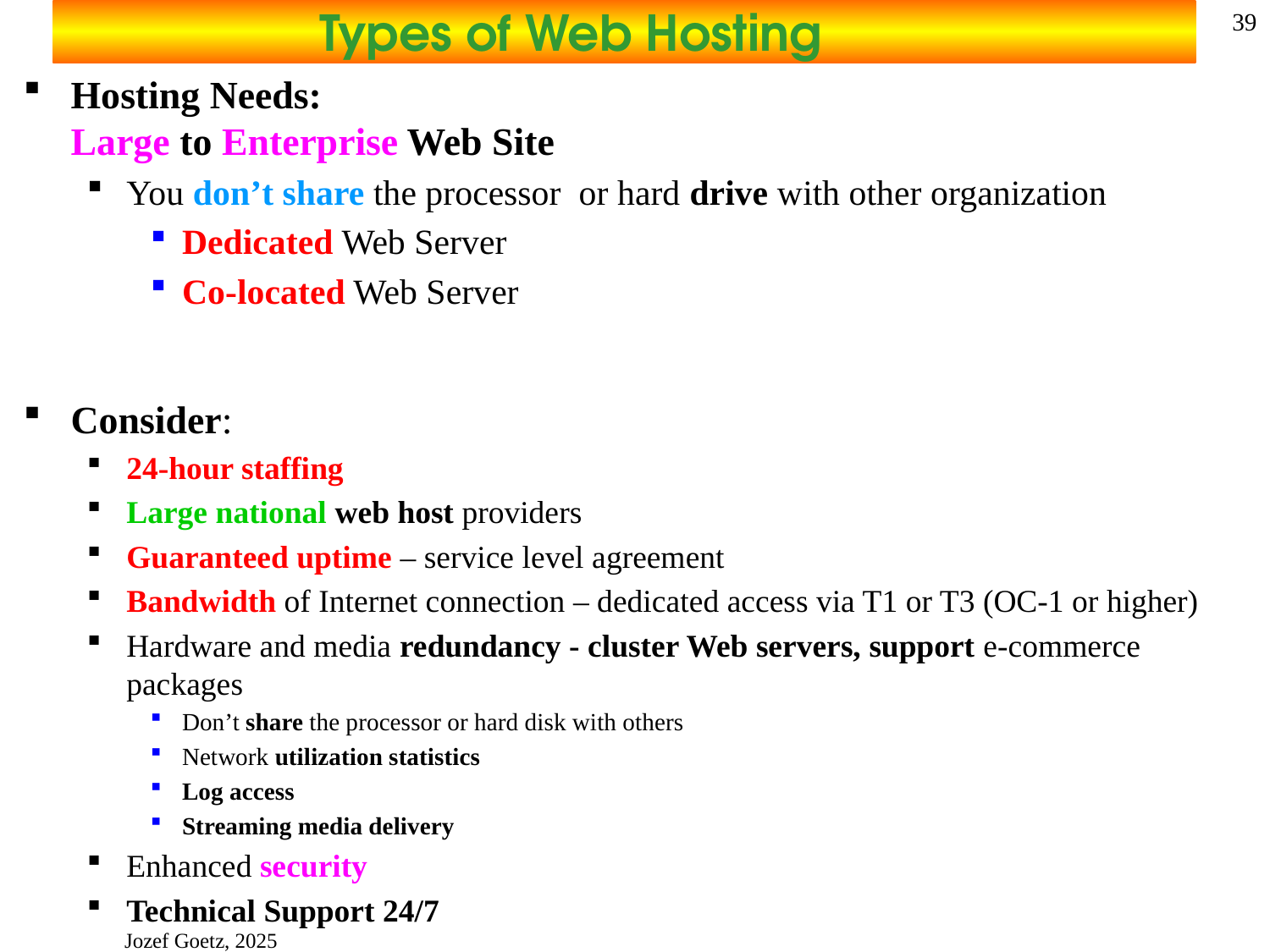

# Types of Web Hosting
39
Hosting Needs:
Large to Enterprise Web Site
You don’t share the processor  or hard drive with other organization
Dedicated Web Server
Co-located Web Server

Consider:
24-hour staffing
Large national web host providers
Guaranteed uptime – service level agreement
Bandwidth of Internet connection – dedicated access via T1 or T3 (OC-1 or higher)
Hardware and media redundancy - cluster Web servers, support e-commerce packages
Don’t share the processor or hard disk with others
Network utilization statistics
Log access
Streaming media delivery
Enhanced security
Technical Support 24/7